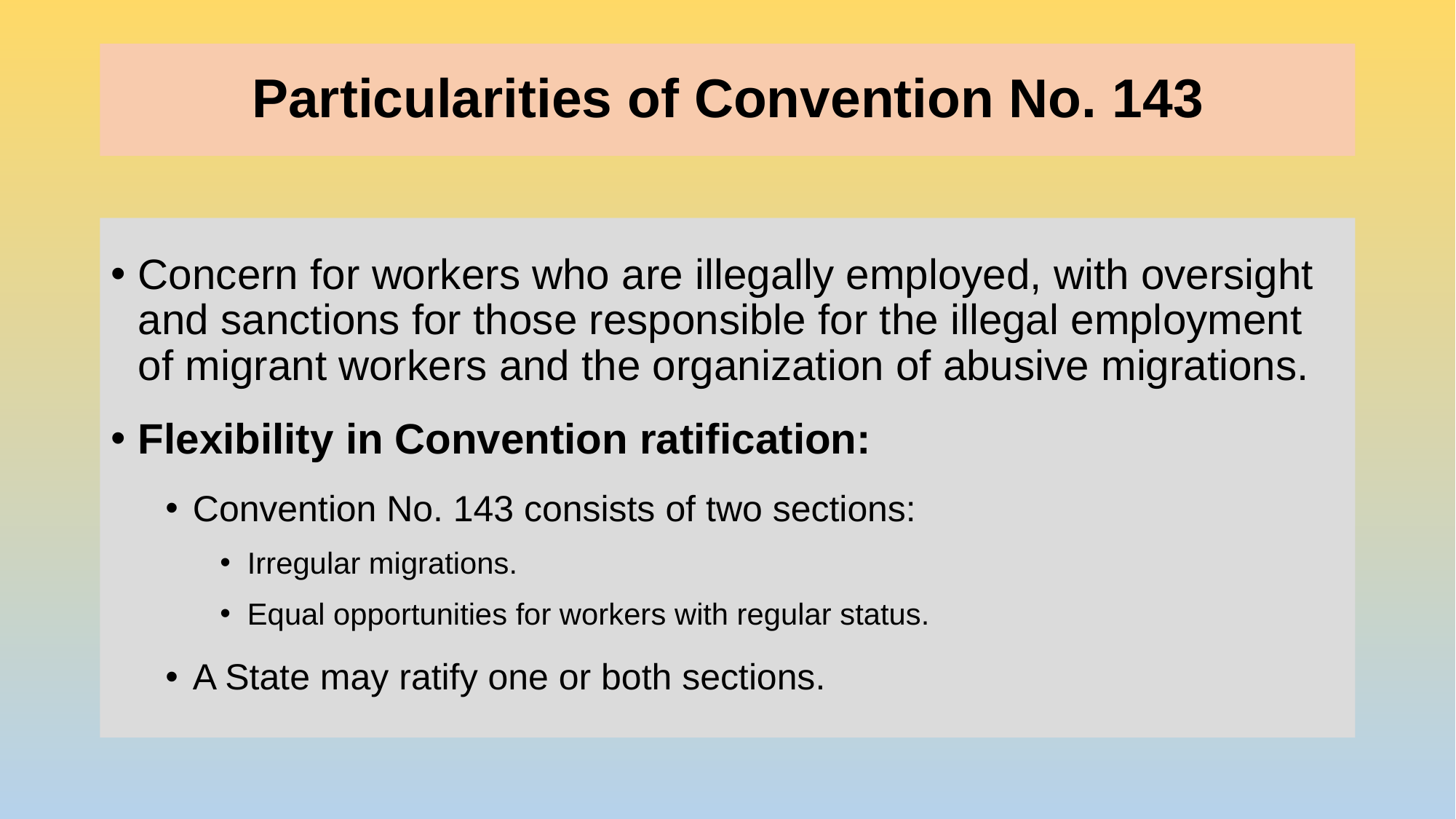

# Particularities of Convention No. 143

Concern for workers who are illegally employed, with oversight and sanctions for those responsible for the illegal employment of migrant workers and the organization of abusive migrations.
Flexibility in Convention ratification:
Convention No. 143 consists of two sections:
Irregular migrations.
Equal opportunities for workers with regular status.
A State may ratify one or both sections.